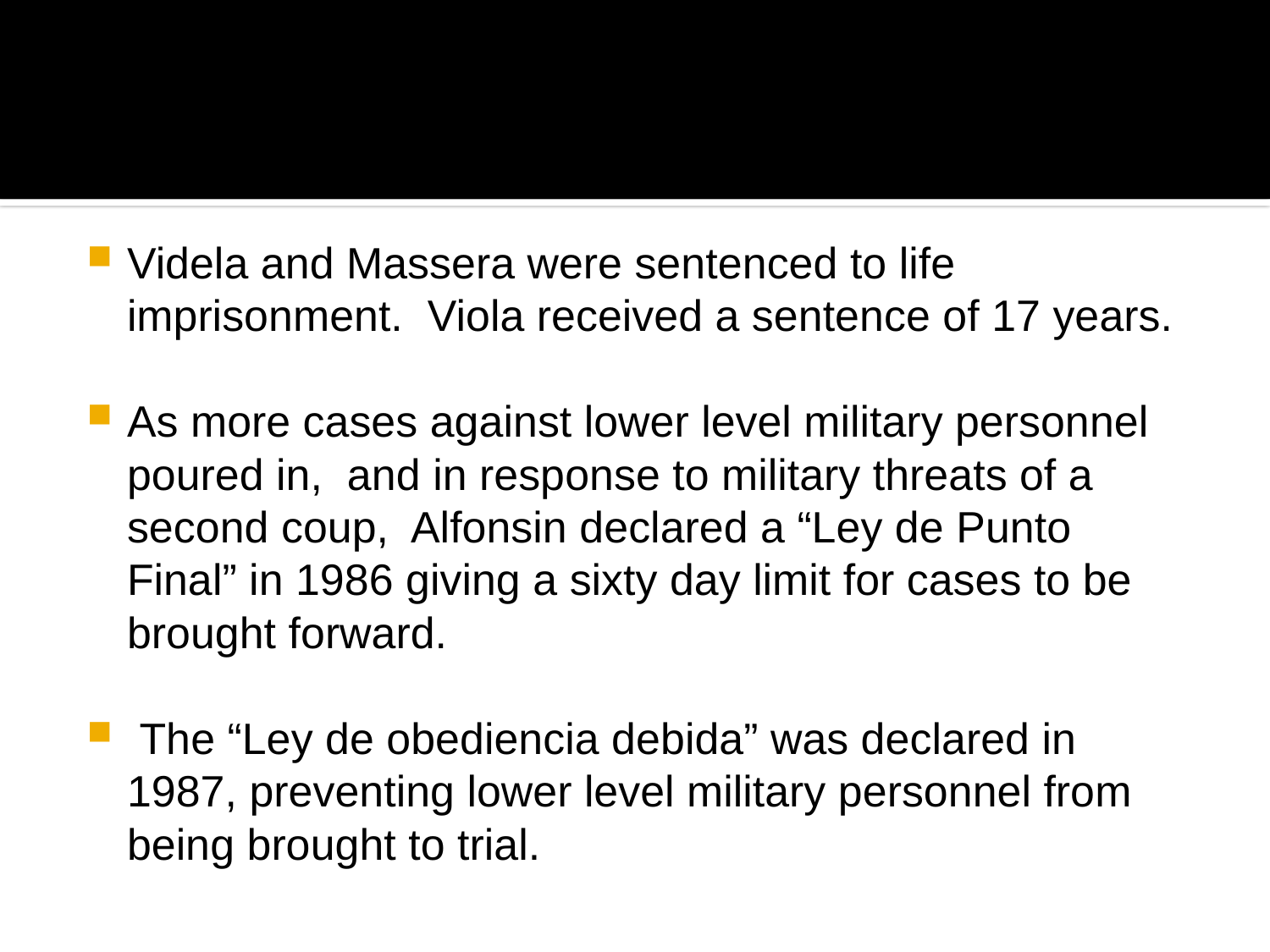

Videla and Massera were sentenced to life imprisonment.  Viola received a sentence of 17 years.

As more cases against lower level military personnel poured in,  and in response to military threats of a second coup,  Alfonsin declared a “Ley de Punto Final” in 1986 giving a sixty day limit for cases to be brought forward.

 The “Ley de obediencia debida” was declared in  1987, preventing lower level military personnel from being brought to trial.